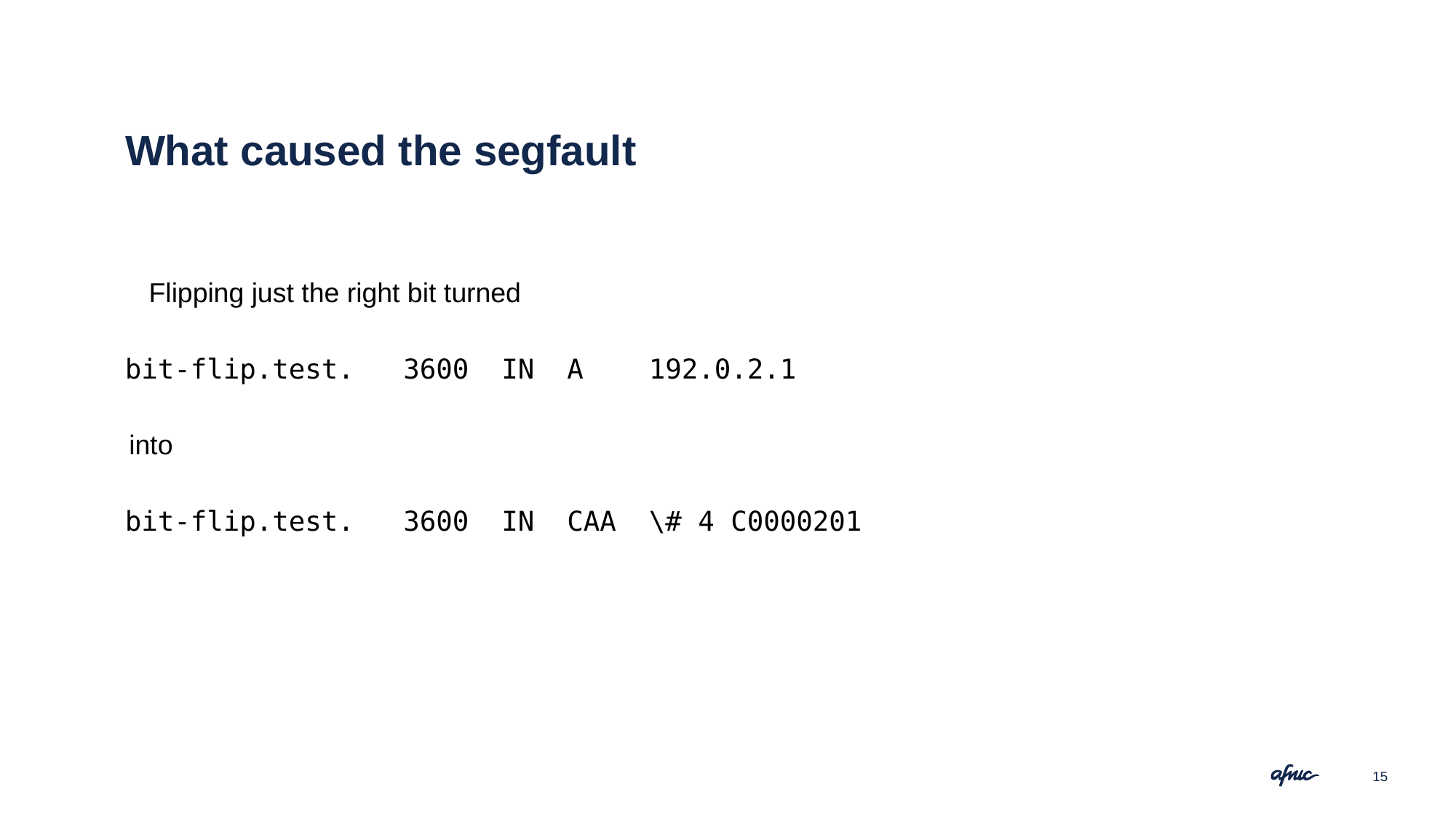

# What caused the segfault

Flipping just the right bit turned
bit-flip.test.   3600  IN  A    192.0.2.1
into
bit-flip.test.   3600  IN  CAA  \# 4 C0000201
15